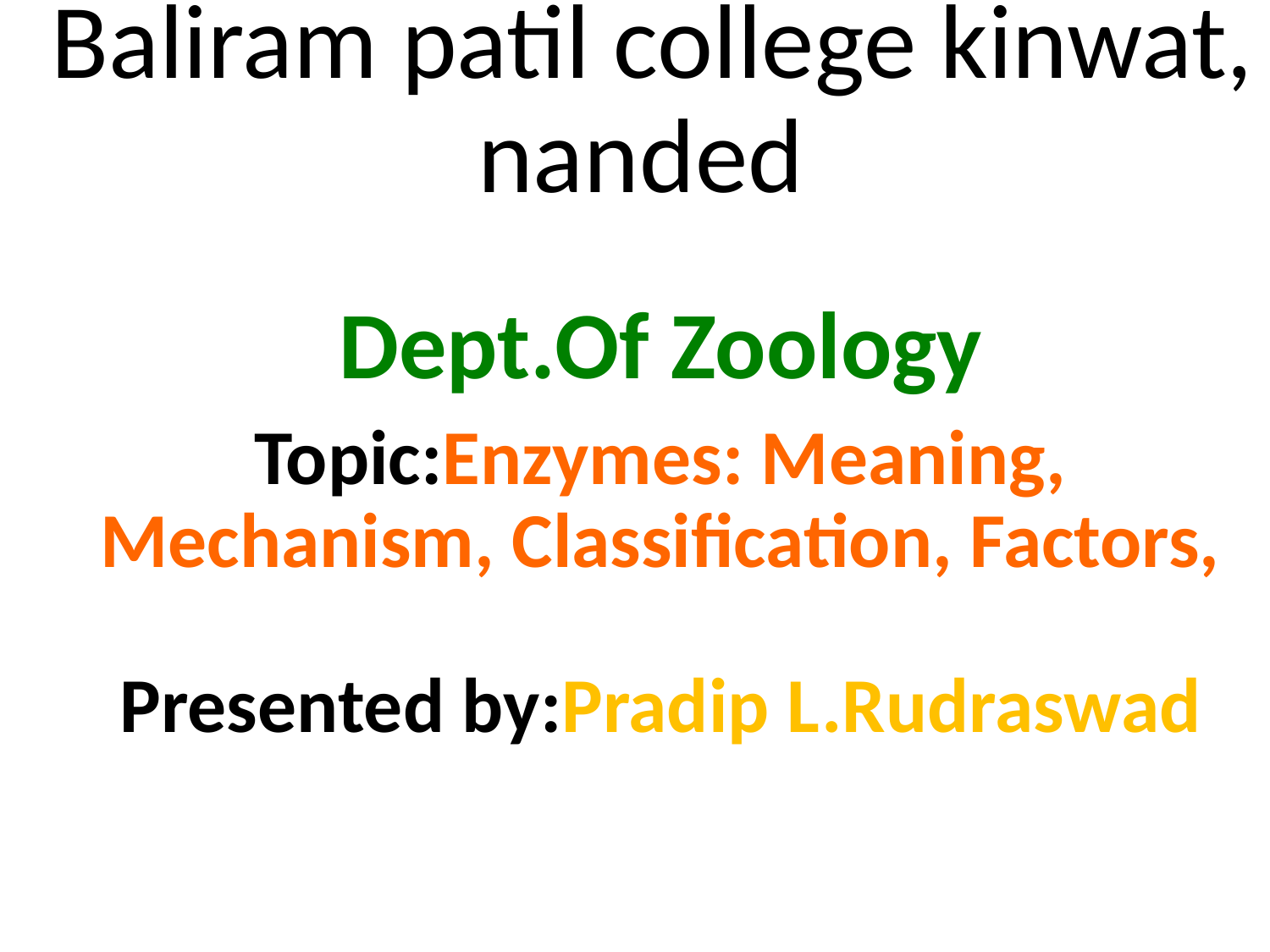

# Baliram patil college kinwat, nanded

Dept.Of Zoology
Topic:Enzymes: Meaning, Mechanism, Classification, Factors,

Presented by:Pradip L.Rudraswad